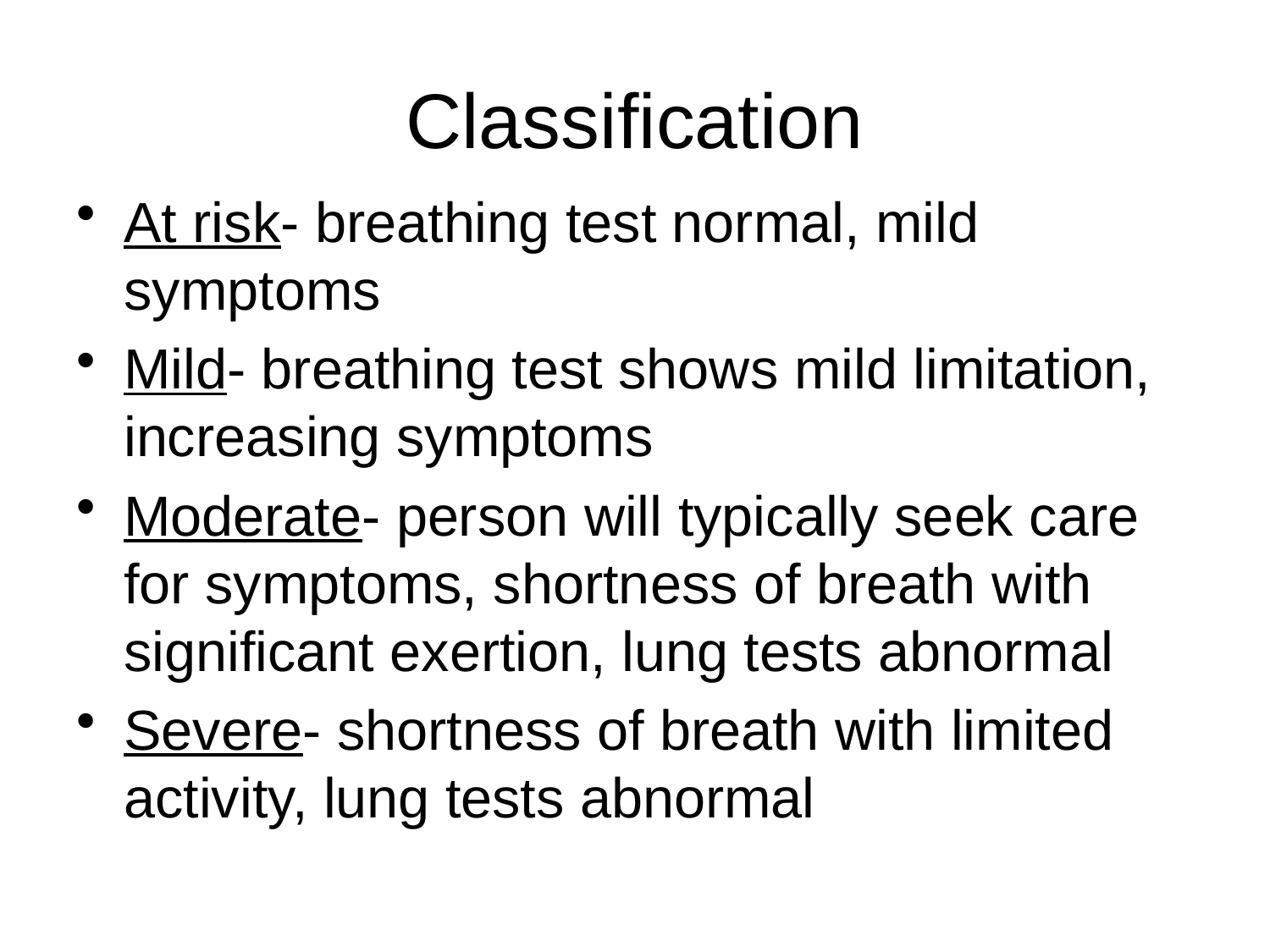

# Classification
At risk- breathing test normal, mild symptoms
Mild- breathing test shows mild limitation, increasing symptoms
Moderate- person will typically seek care for symptoms, shortness of breath with significant exertion, lung tests abnormal
Severe- shortness of breath with limited activity, lung tests abnormal